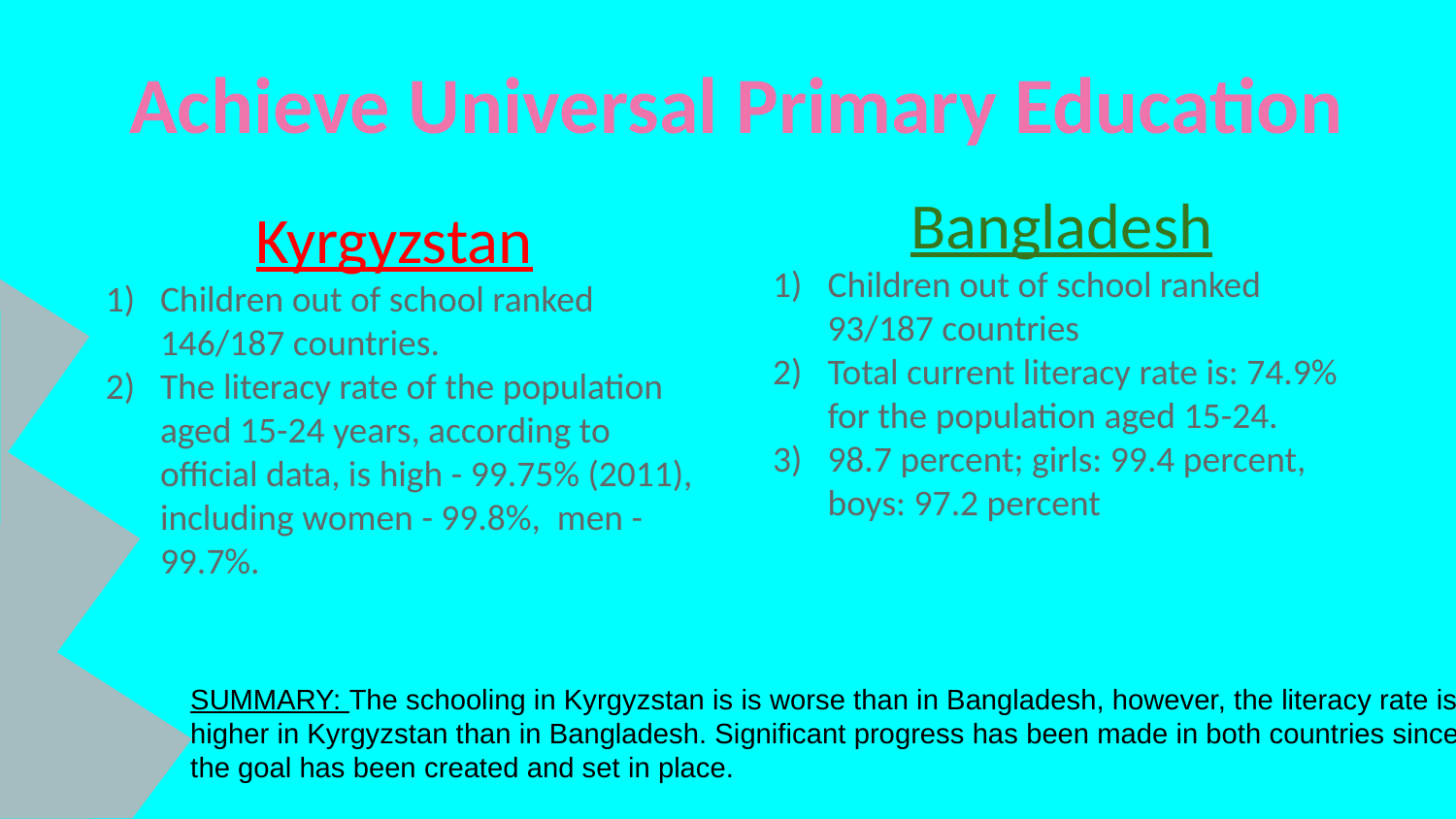

# Achieve Universal Primary Education
Bangladesh
Children out of school ranked 93/187 countries
Total current literacy rate is: 74.9% for the population aged 15-24.
98.7 percent; girls: 99.4 percent, boys: 97.2 percent
Kyrgyzstan
Children out of school ranked 146/187 countries.
The literacy rate of the population aged 15-24 years, according to official data, is high - 99.75% (2011), including women - 99.8%,  men - 99.7%.

SUMMARY: The schooling in Kyrgyzstan is is worse than in Bangladesh, however, the literacy rate is higher in Kyrgyzstan than in Bangladesh. Significant progress has been made in both countries since the goal has been created and set in place.